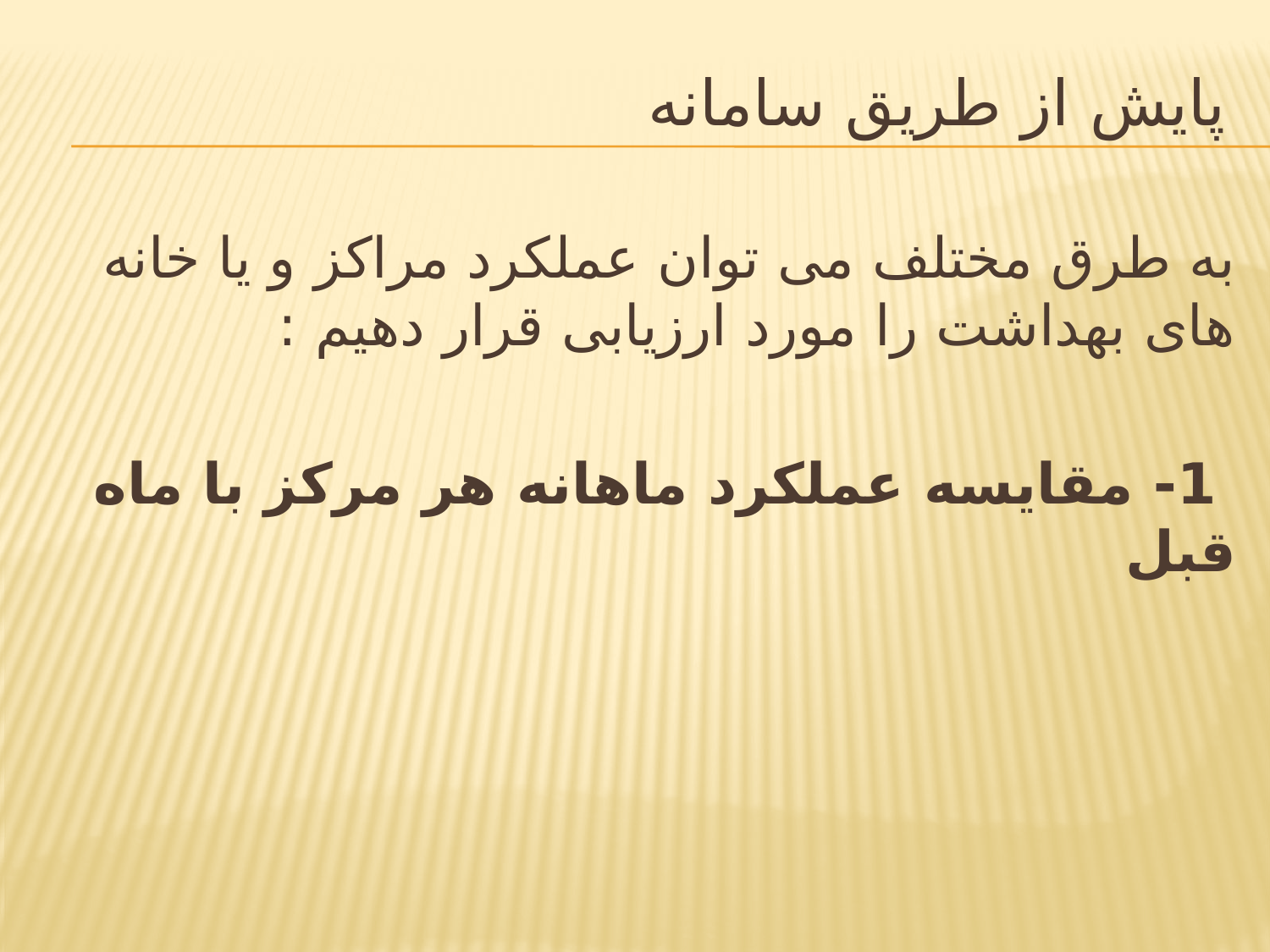

# پایش از طریق سامانه
به طرق مختلف می توان عملکرد مراکز و یا خانه های بهداشت را مورد ارزیابی قرار دهیم :

 1- مقایسه عملکرد ماهانه هر مرکز با ماه قبل